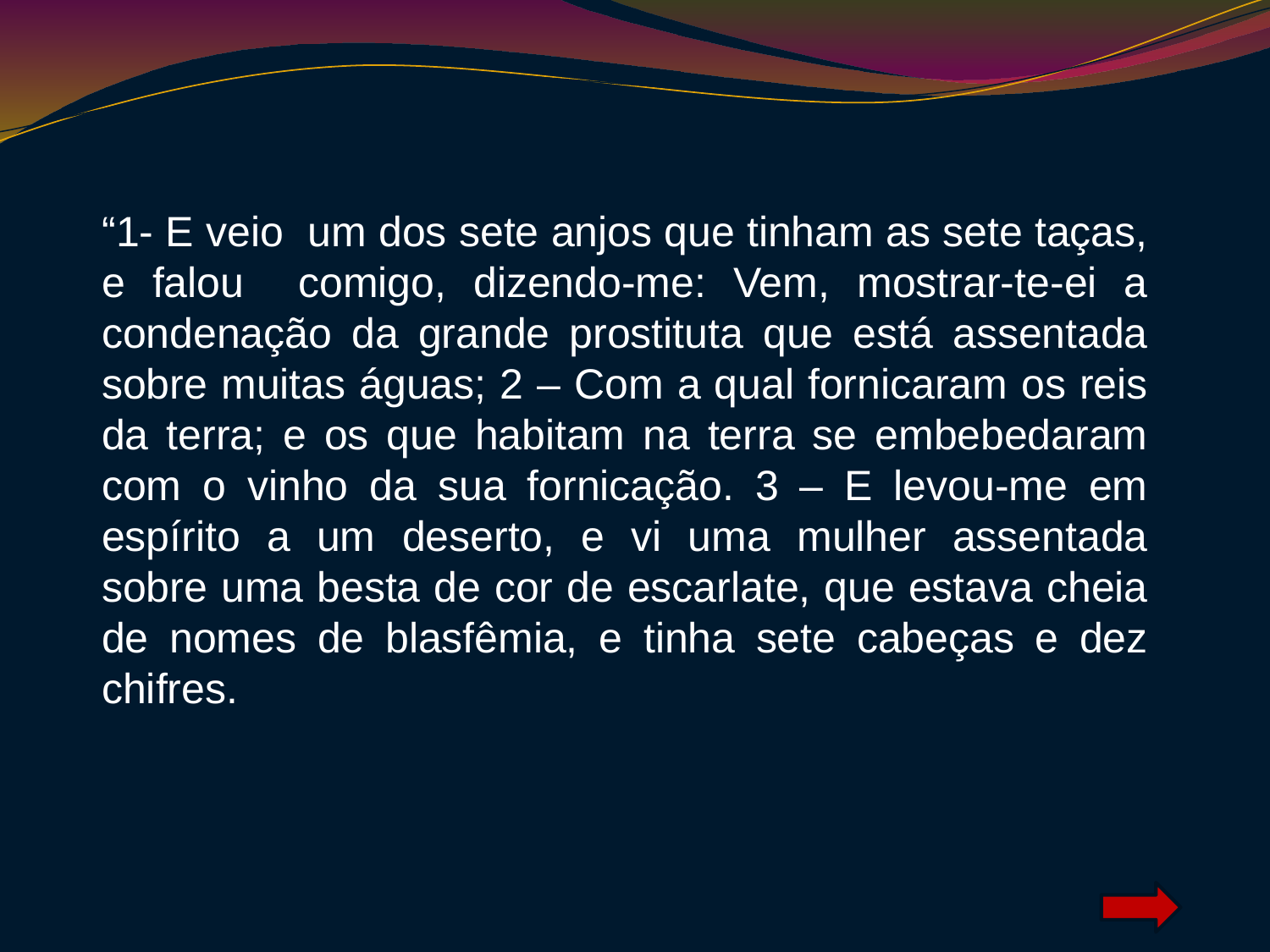

“1- E veio  um dos sete anjos que tinham as sete taças, e falou  comigo, dizendo-me: Vem, mostrar-te-ei a condenação da grande prostituta que está assentada sobre muitas águas; 2 – Com a qual fornicaram os reis da terra; e os que habitam na terra se embebedaram com o vinho da sua fornicação. 3 – E levou-me em espírito a um deserto, e vi uma mulher assentada sobre uma besta de cor de escarlate, que estava cheia de nomes de blasfêmia, e tinha sete cabeças e dez chifres.